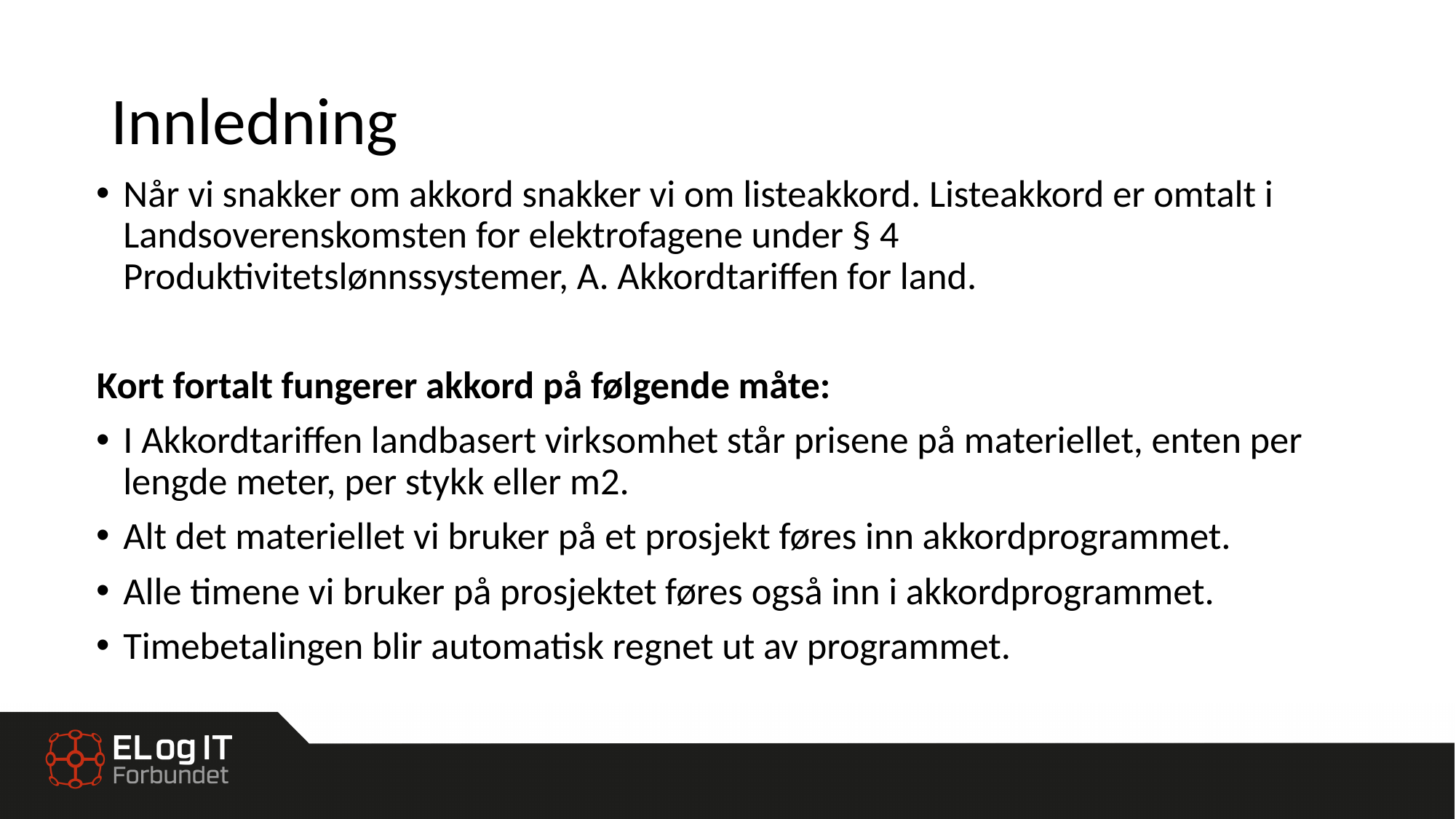

# Innledning
Når vi snakker om akkord snakker vi om listeakkord. Listeakkord er omtalt i Landsoverenskomsten for elektrofagene under § 4 Produktivitetslønnssystemer, A. Akkordtariffen for land.

Kort fortalt fungerer akkord på følgende måte:
I Akkordtariffen landbasert virksomhet står prisene på materiellet, enten per lengde meter, per stykk eller m2.
Alt det materiellet vi bruker på et prosjekt føres inn akkordprogrammet.
Alle timene vi bruker på prosjektet føres også inn i akkordprogrammet.
Timebetalingen blir automatisk regnet ut av programmet.